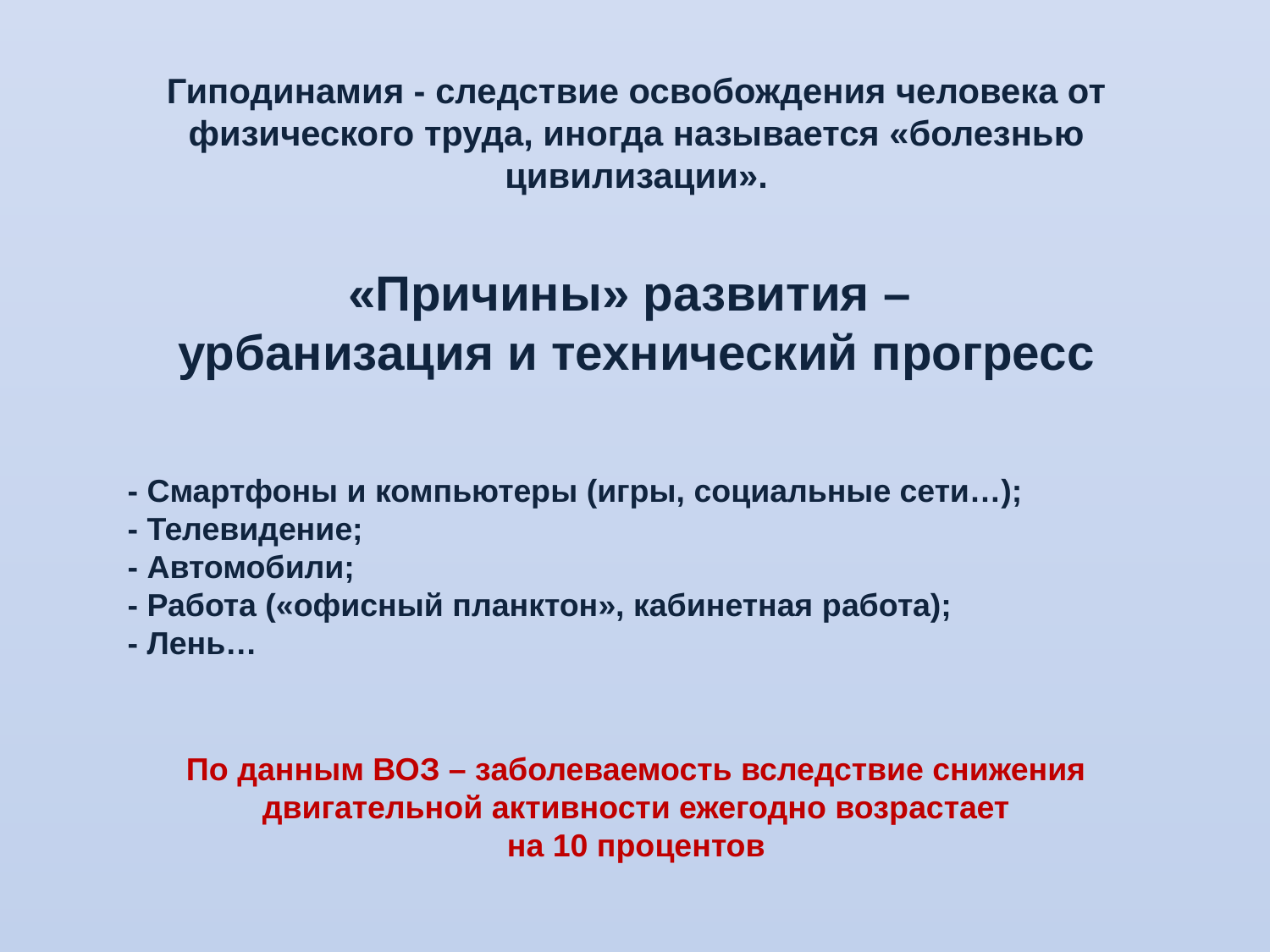

# Гиподинамия - следствие освобождения человека от физического труда, иногда называется «болезнью цивилизации».
«Причины» развития –
урбанизация и технический прогресс
- Смартфоны и компьютеры (игры, социальные сети…);
- Телевидение;
- Автомобили;
- Работа («офисный планктон», кабинетная работа);
- Лень…
По данным ВОЗ – заболеваемость вследствие снижения двигательной активности ежегодно возрастает
на 10 процентов